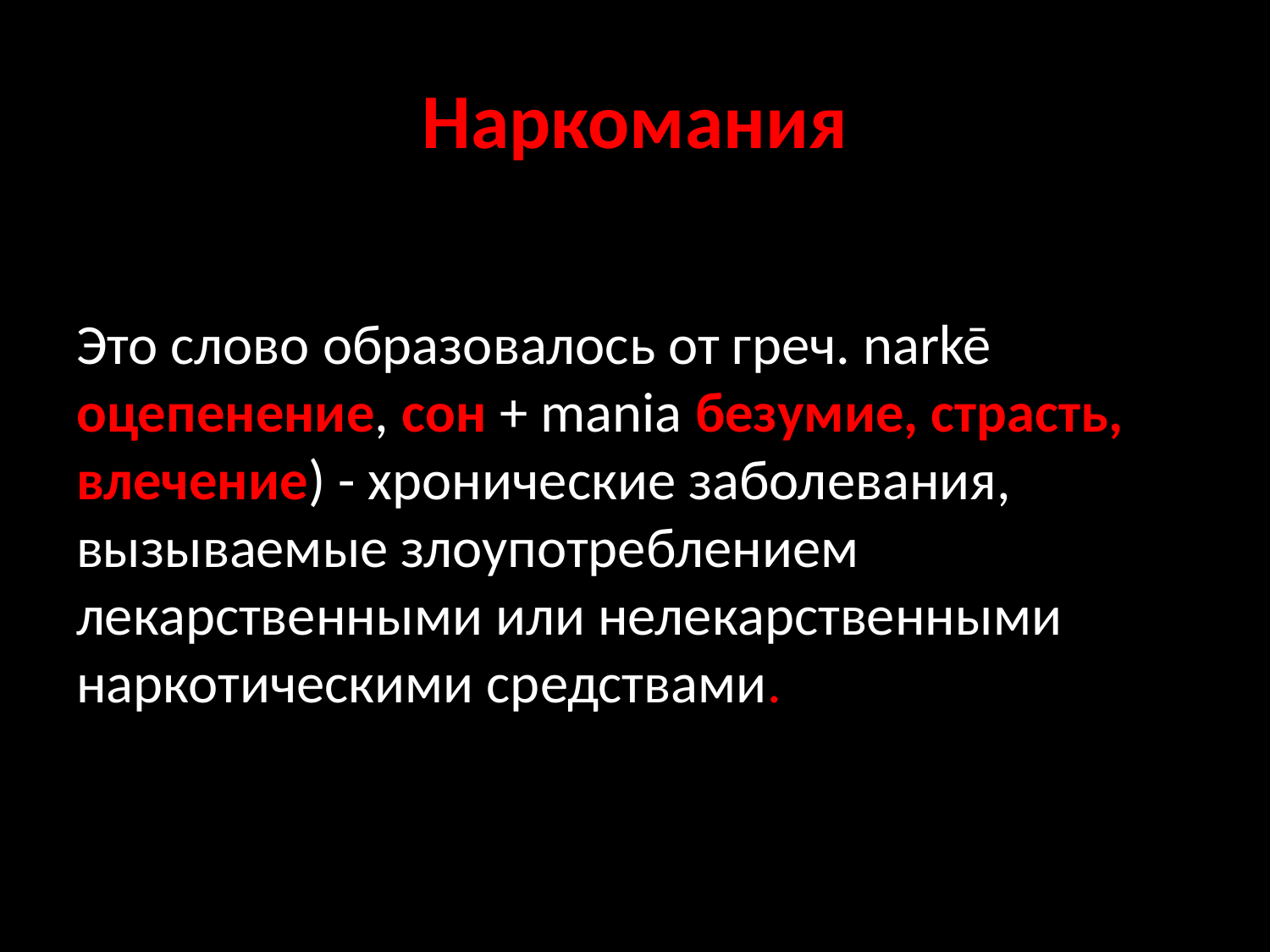

# Наркомания

Это слово образовалось от греч. narkē оцепенение, сон + mania безумие, страсть, влечение) - хронические заболевания, вызываемые злоупотреблением лекарственными или нелекарственными наркотическими средствами.